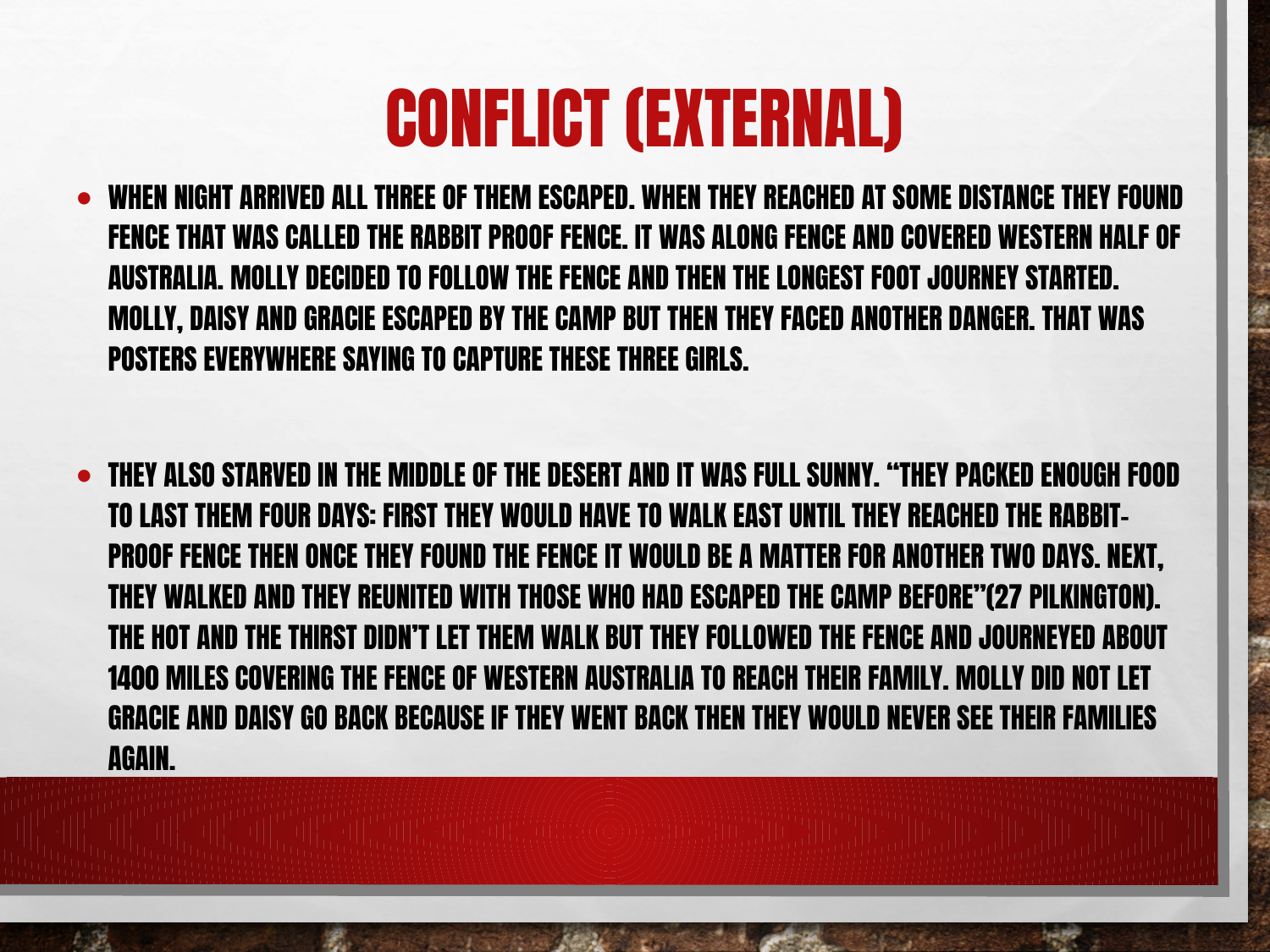

# Conflict (external)
When night arrived all three of them escaped. When they reached at some distance they found fence that was called the rabbit proof fence. It was along fence and covered western half of Australia. Molly decided to follow the fence and then the longest foot journey started. Molly, Daisy and Gracie escaped by the camp but then they faced another danger. That was posters everywhere saying to capture these three girls.

They also starved in the middle of the desert and it was full sunny. “They packed enough food to last them four days: first they would have to walk east until they reached the rabbit-proof fence then once they found the fence it would be a matter for another two days. Next, they walked and they reunited with those who had escaped the camp before”(27 PILKINGTON). The hot and the thirst didn’t let them walk but they followed the fence and journeyed about 1400 miles covering the fence of western Australia to reach their family. Molly did not let Gracie and Daisy go back because if they went back then they would never see their families again.